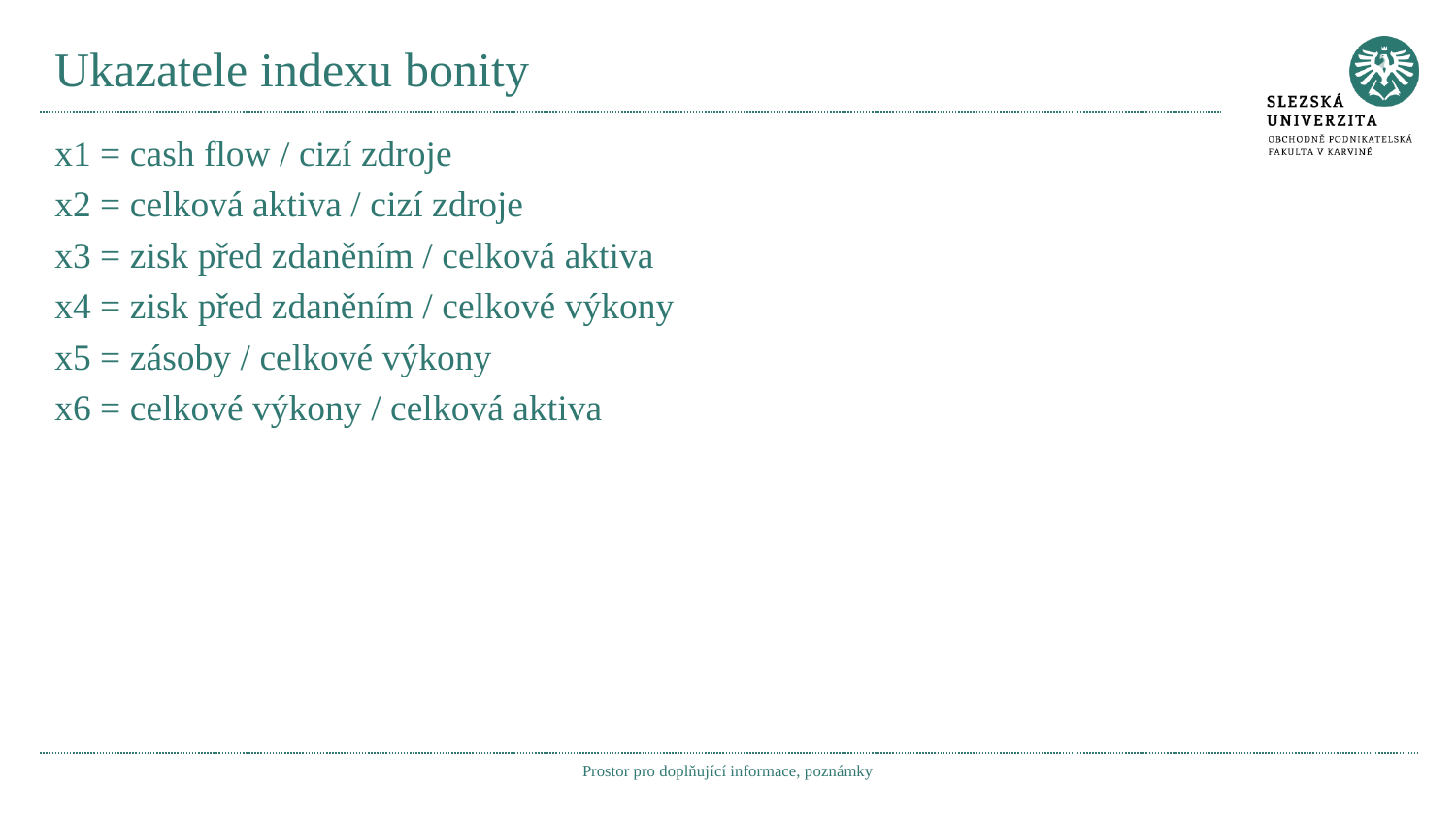

# Ukazatele indexu bonity
x1 = cash flow / cizí zdroje
x2 = celková aktiva / cizí zdroje
x3 = zisk před zdaněním / celková aktiva
x4 = zisk před zdaněním / celkové výkony
x5 = zásoby / celkové výkony
x6 = celkové výkony / celková aktiva
Prostor pro doplňující informace, poznámky